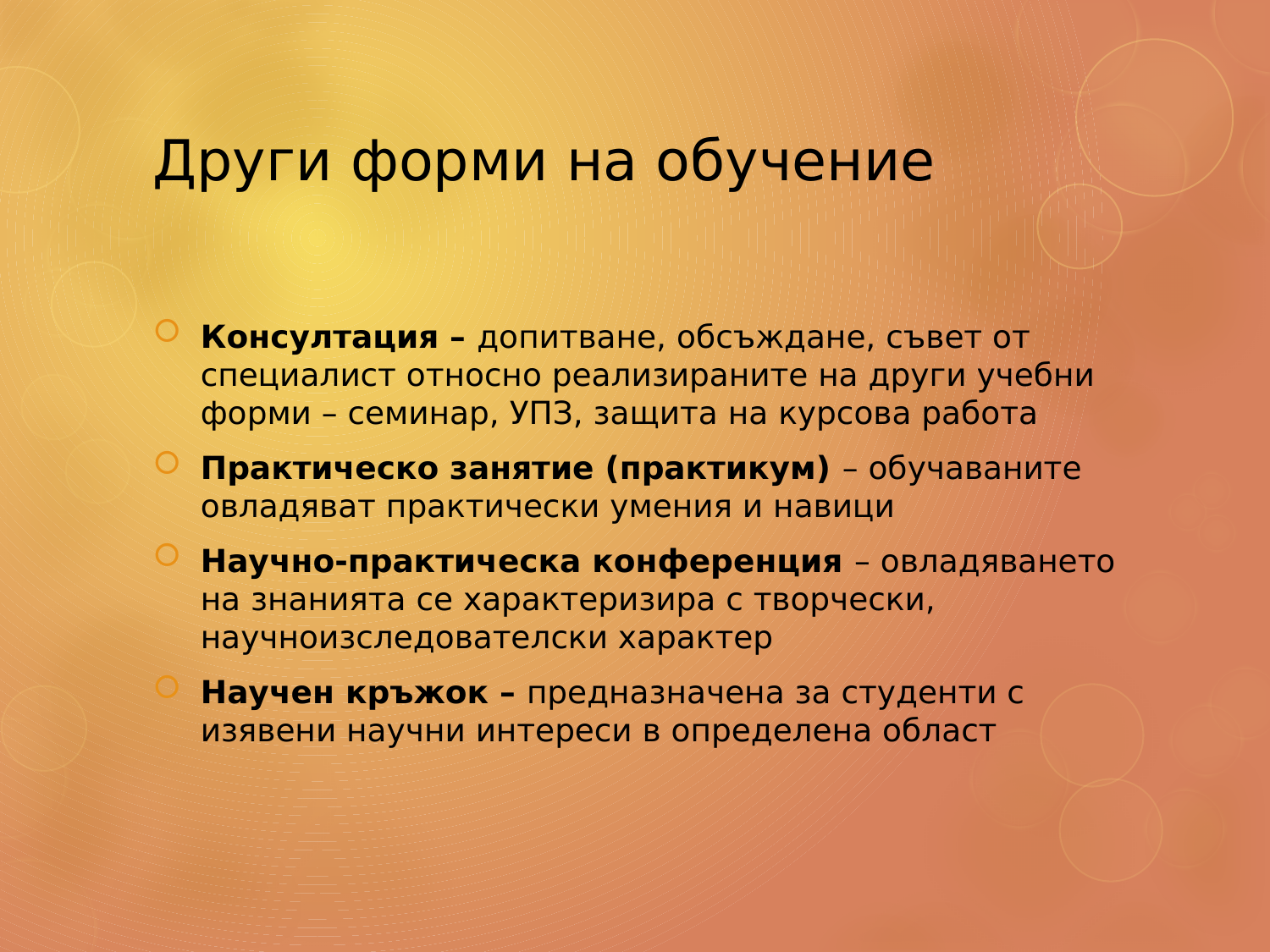

# Други форми на обучение
Консултация – допитване, обсъждане, съвет от специалист относно реализираните на други учебни форми – семинар, УПЗ, защита на курсова работа
Практическо занятие (практикум) – обучаваните овладяват практически умения и навици
Научно-практическа конференция – овладяването на знанията се характеризира с творчески, научноизследователски характер
Научен кръжок – предназначена за студенти с изявени научни интереси в определена област